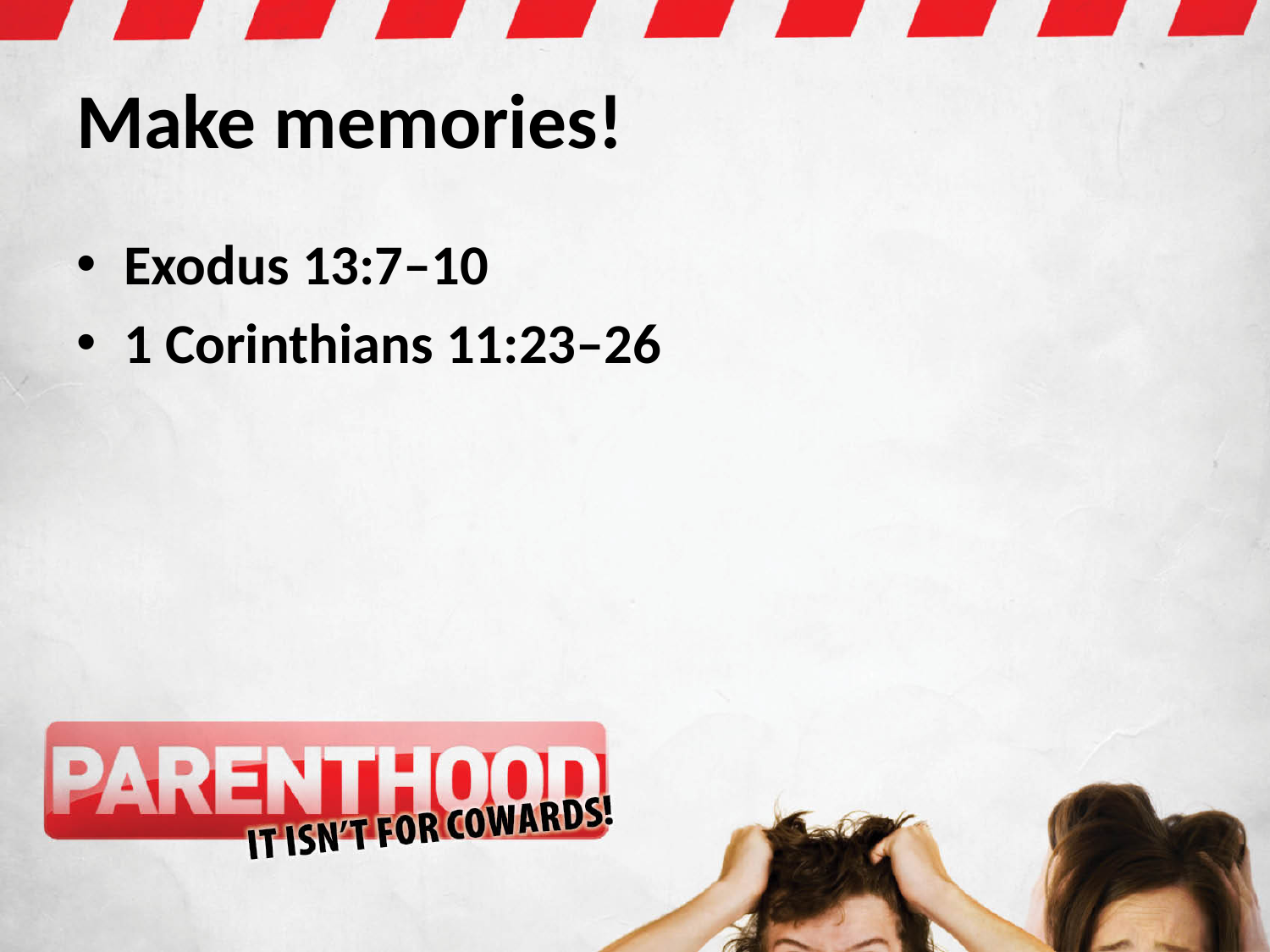

# Make memories!
Exodus 13:7–10
1 Corinthians 11:23–26